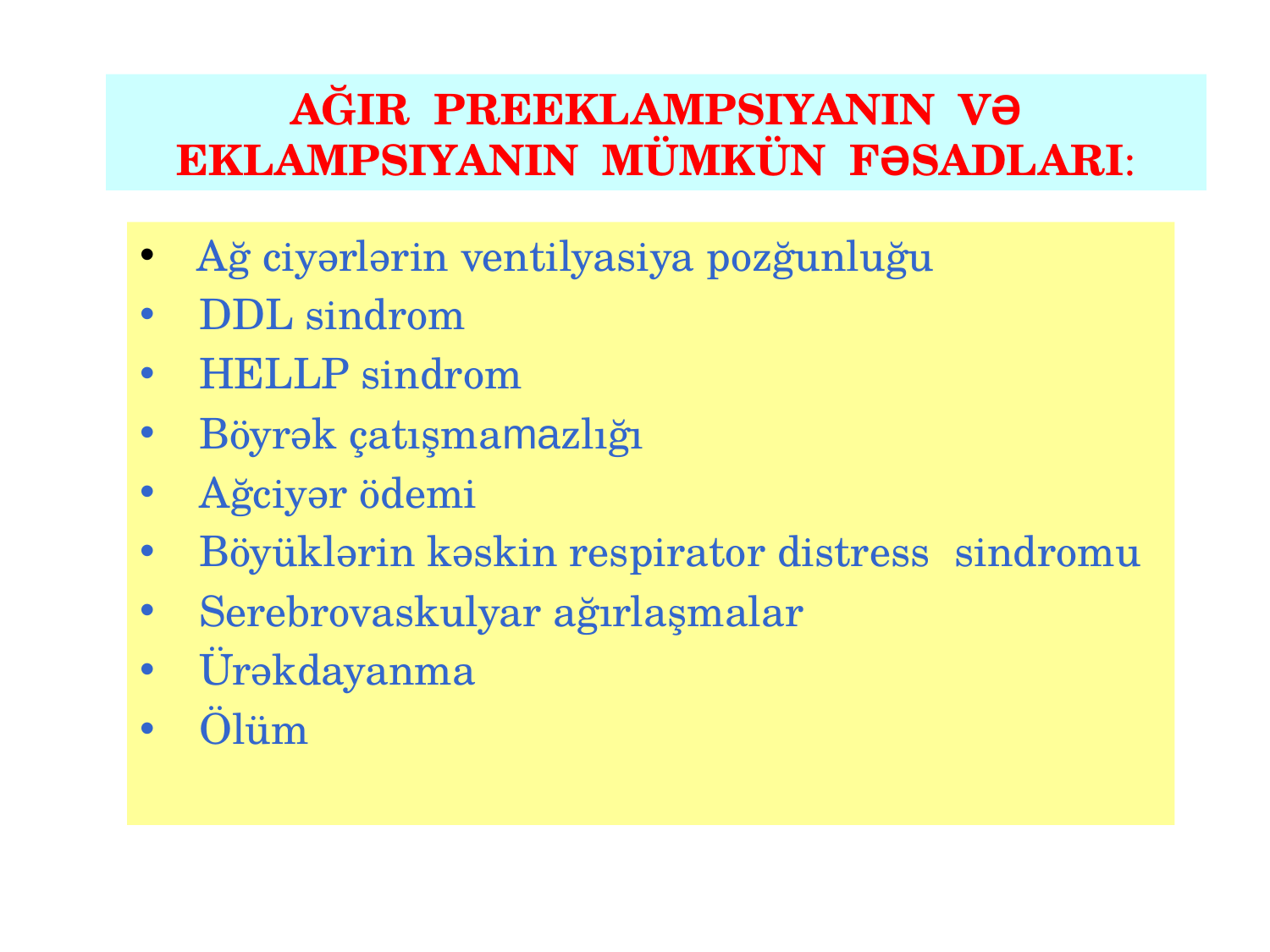

AĞIR  PREEKLAMPSIYANIN  VƏ EKLAMPSIYANIN  MÜMKÜN  FƏSADLARI:
 Ağ ciyərlərin ventilyasiya pozğunluğu
 DDL sindrom
 HELLP sindrom
 Böyrək çatışmamazlığı
 Ağciyər ödemi
 Böyüklərin kəskin respirator distress  sindromu
 Serebrovaskulyar ağırlaşmalar
 Ürəkdayanma
 Ölüm